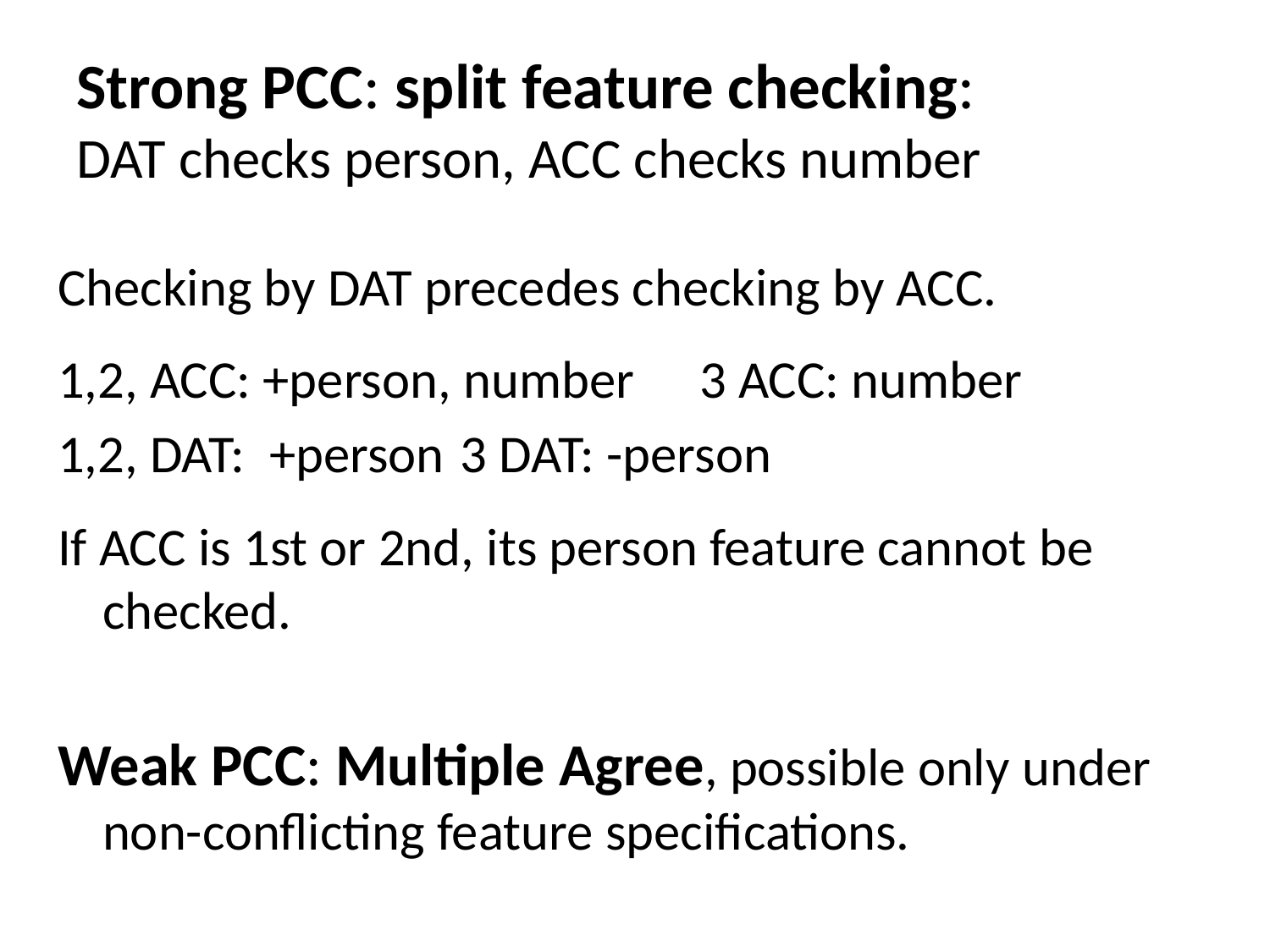

# Strong PCC: split feature checking: DAT checks person, ACC checks number
Checking by DAT precedes checking by ACC.

1,2, ACC: +person, number		3 ACC: number
1,2, DAT:  +person			3 DAT: -person

If ACC is 1st or 2nd, its person feature cannot be checked.

Weak PCC: Multiple Agree, possible only under non-conflicting feature specifications.